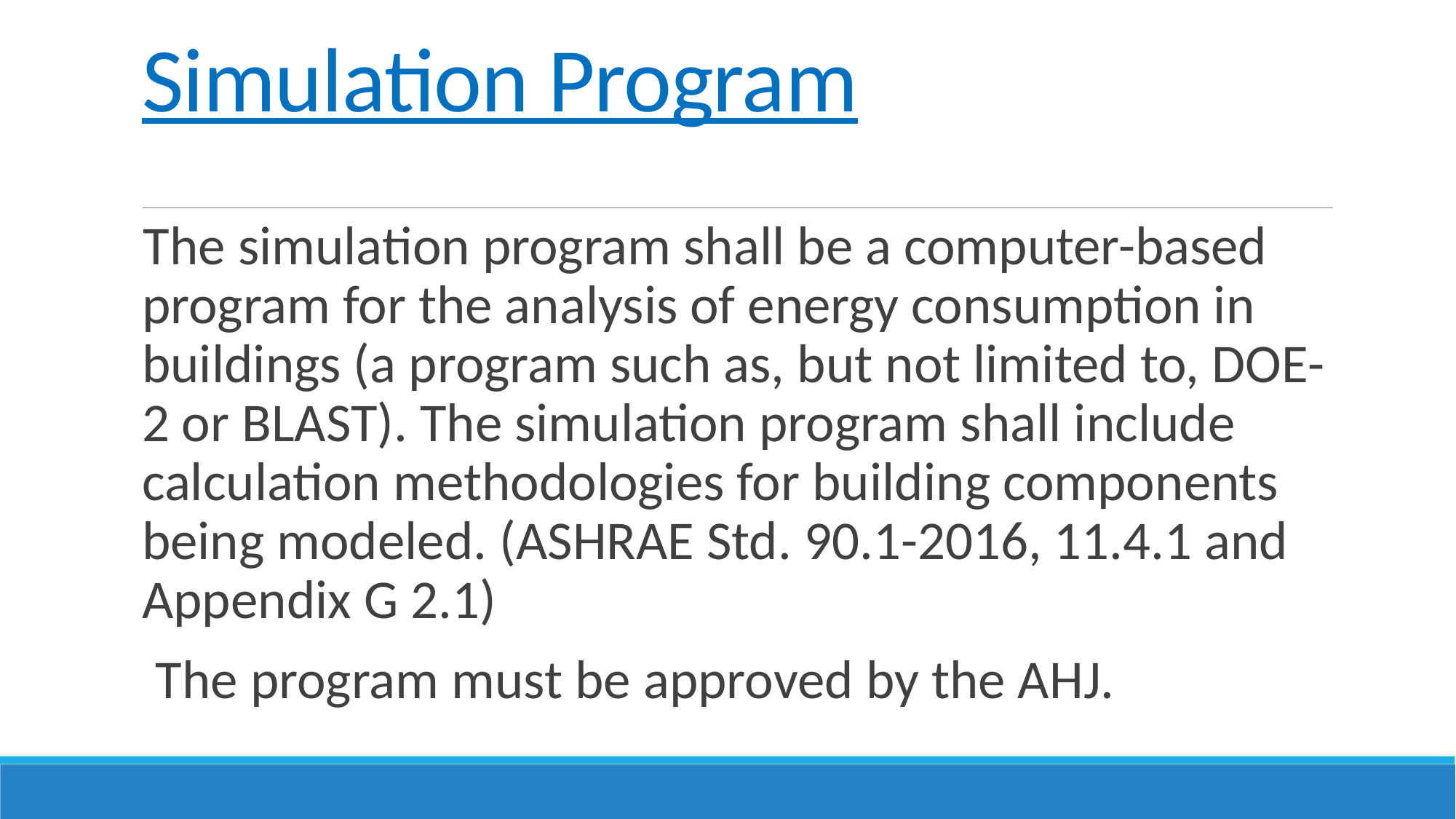

# Simulation Program
The simulation program shall be a computer-based program for the analysis of energy consumption in buildings (a program such as, but not limited to, DOE-2 or BLAST). The simulation program shall include calculation methodologies for building components being modeled. (ASHRAE Std. 90.1-2016, 11.4.1 and Appendix G 2.1)
 The program must be approved by the AHJ.